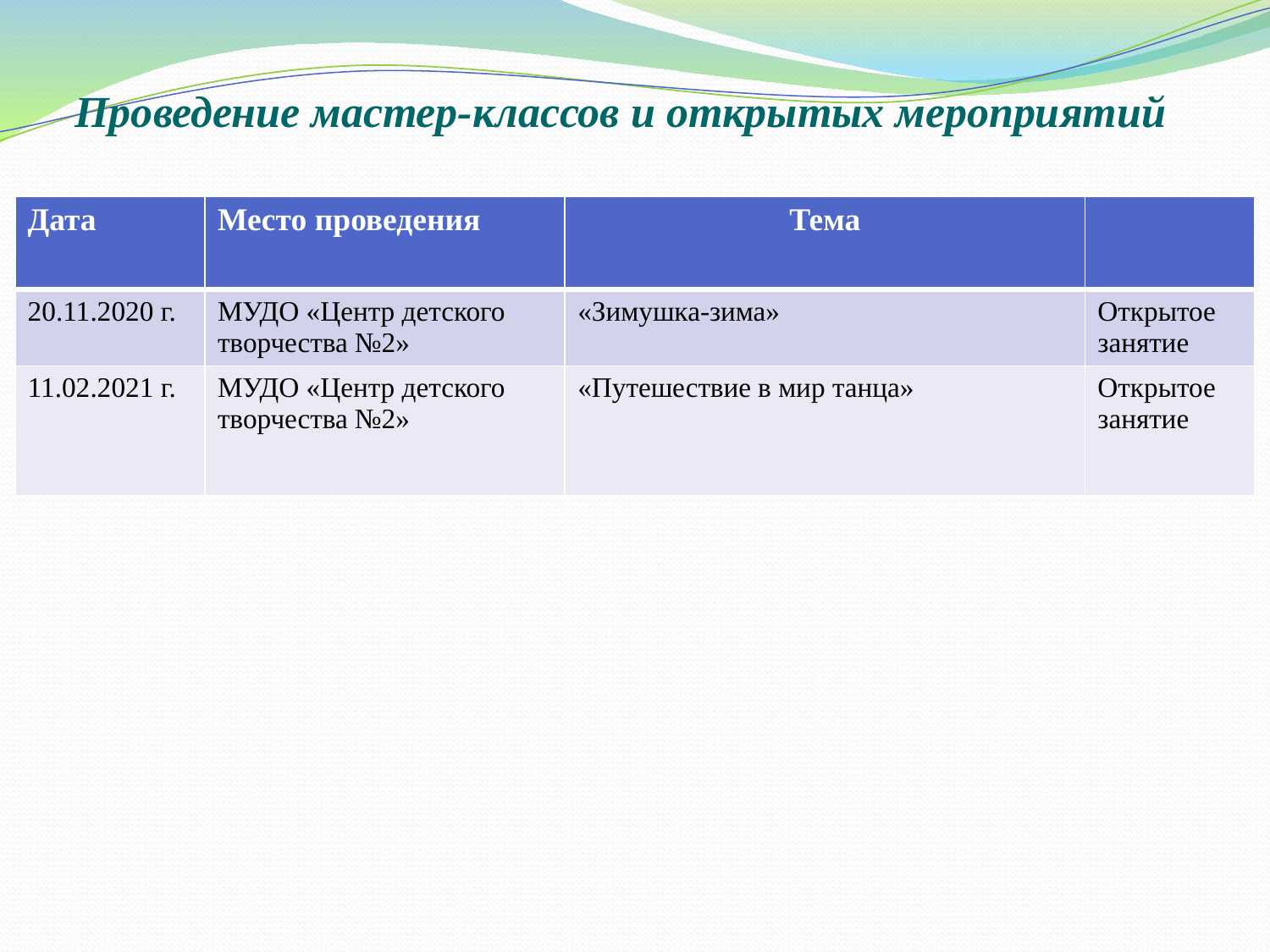

# Проведение мастер-классов и открытых мероприятий
| Дата | Место проведения | Тема |  |
| --- | --- | --- | --- |
| 20.11.2020 г. | МУДО «Центр детского творчества №2» | «Зимушка-зима» | Открытое занятие |
| 11.02.2021 г. | МУДО «Центр детского творчества №2» | «Путешествие в мир танца» | Открытое занятие |